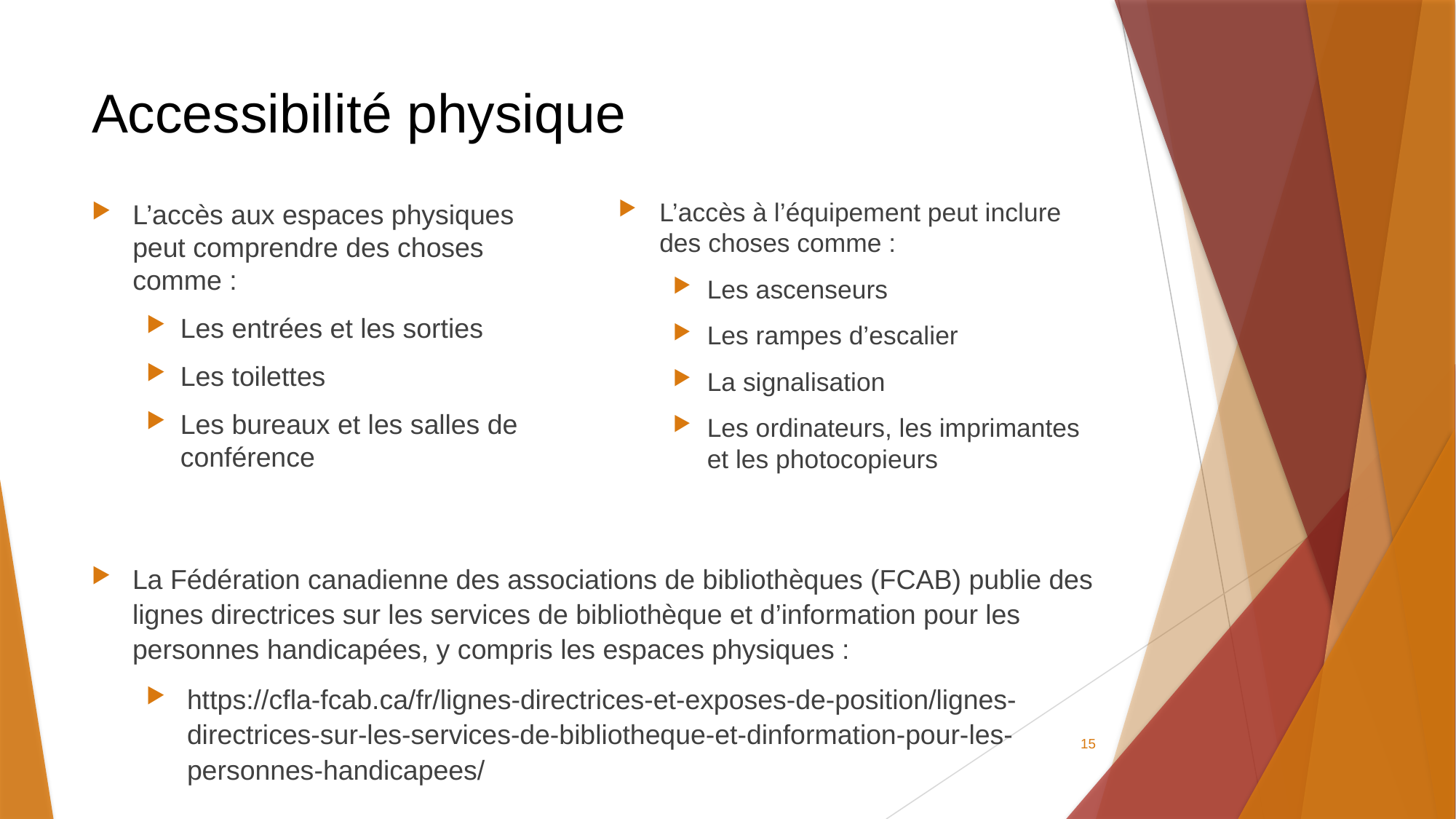

# Accessibilité physique
L’accès à l’équipement peut inclure des choses comme :
Les ascenseurs
Les rampes d’escalier
La signalisation
Les ordinateurs, les imprimantes et les photocopieurs
L’accès aux espaces physiques peut comprendre des choses comme :
Les entrées et les sorties
Les toilettes
Les bureaux et les salles de conférence

La Fédération canadienne des associations de bibliothèques (FCAB) publie des lignes directrices sur les services de bibliothèque et d’information pour les personnes handicapées, y compris les espaces physiques :
https://cfla-fcab.ca/fr/lignes-directrices-et-exposes-de-position/lignes-directrices-sur-les-services-de-bibliotheque-et-dinformation-pour-les-personnes-handicapees/
15